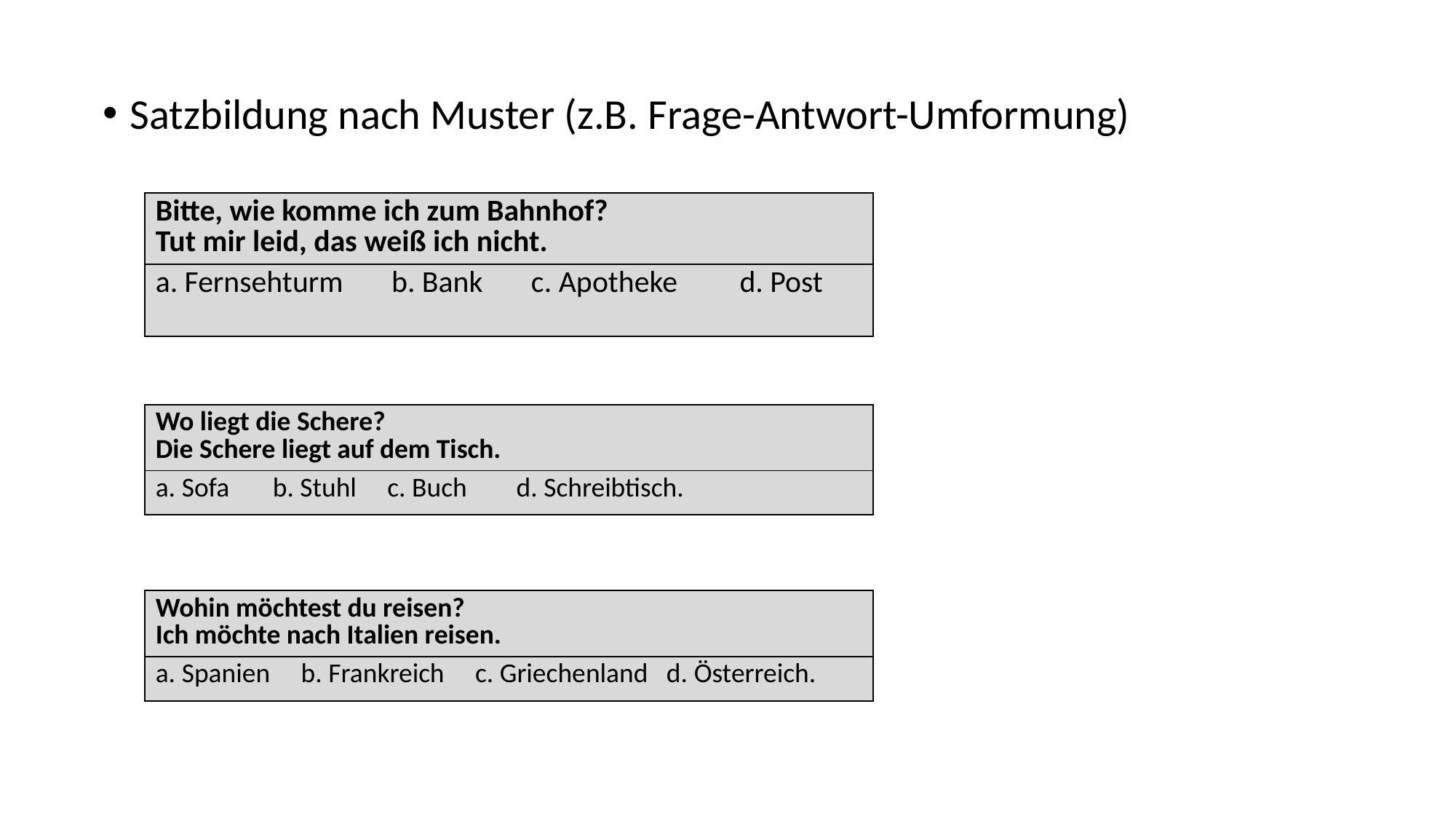

Satzbildung nach Muster (z.B. Frage-Antwort-Umformung)

| Bitte, wie komme ich zum Bahnhof? Tut mir leid, das weiß ich nicht. |
| --- |
| a. Fernsehturm b. Bank c. Apotheke d. Post |
| Wo liegt die Schere? Die Schere liegt auf dem Tisch. |
| --- |
| a. Sofa b. Stuhl c. Buch d. Schreibtisch. |
| Wohin möchtest du reisen? Ich möchte nach Italien reisen. |
| --- |
| a. Spanien b. Frankreich c. Griechenland d. Österreich. |